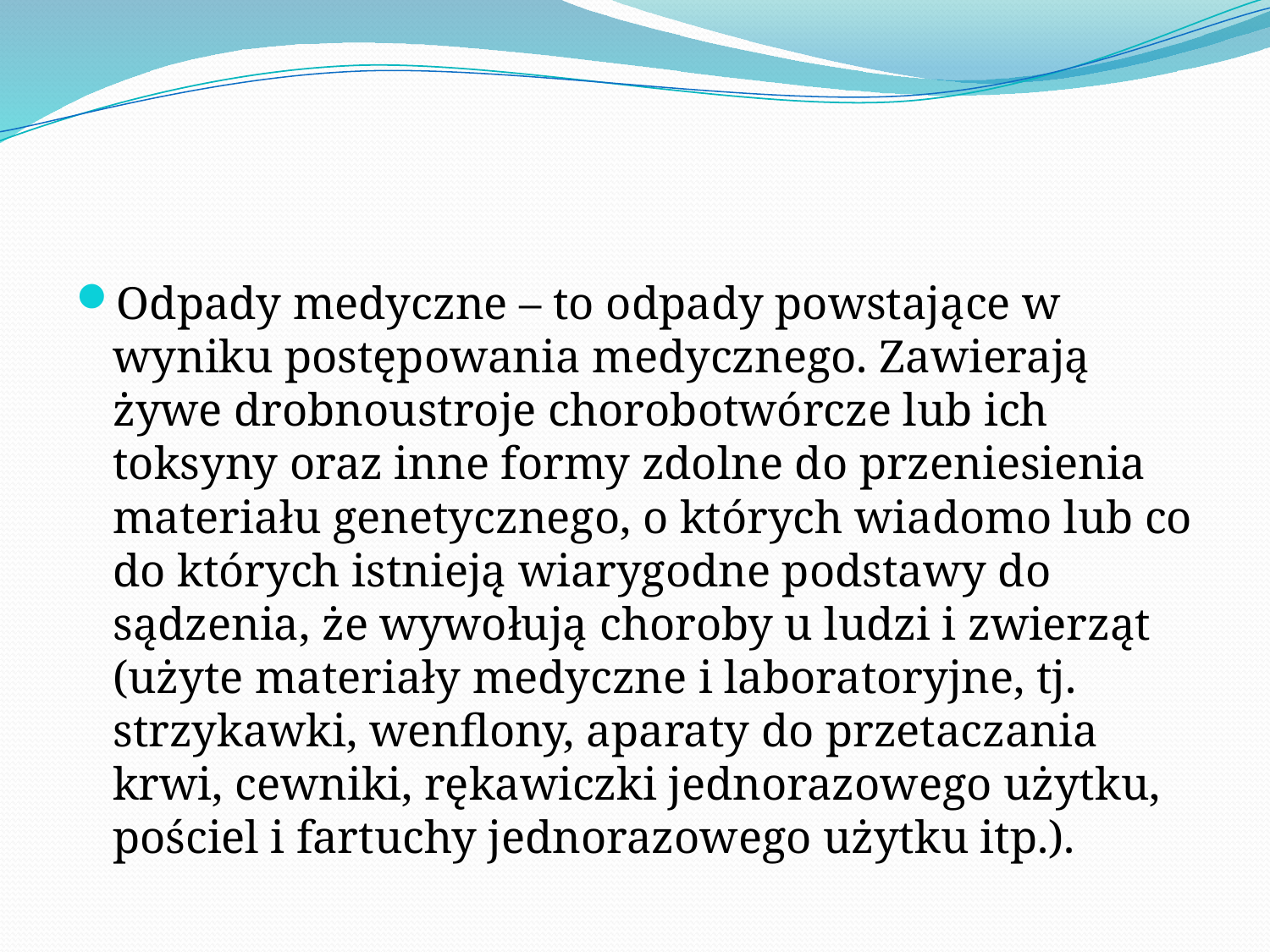

#
Odpady medyczne – to odpady powstające w wyniku postępowania medycznego. Zawierają żywe drobnoustroje chorobotwórcze lub ich toksyny oraz inne formy zdolne do przeniesienia materiału genetycznego, o których wiadomo lub co do których istnieją wiarygodne podstawy do sądzenia, że wywołują choroby u ludzi i zwierząt (użyte materiały medyczne i laboratoryjne, tj. strzykawki, wenflony, aparaty do przetaczania krwi, cewniki, rękawiczki jednorazowego użytku, pościel i fartuchy jednorazowego użytku itp.).